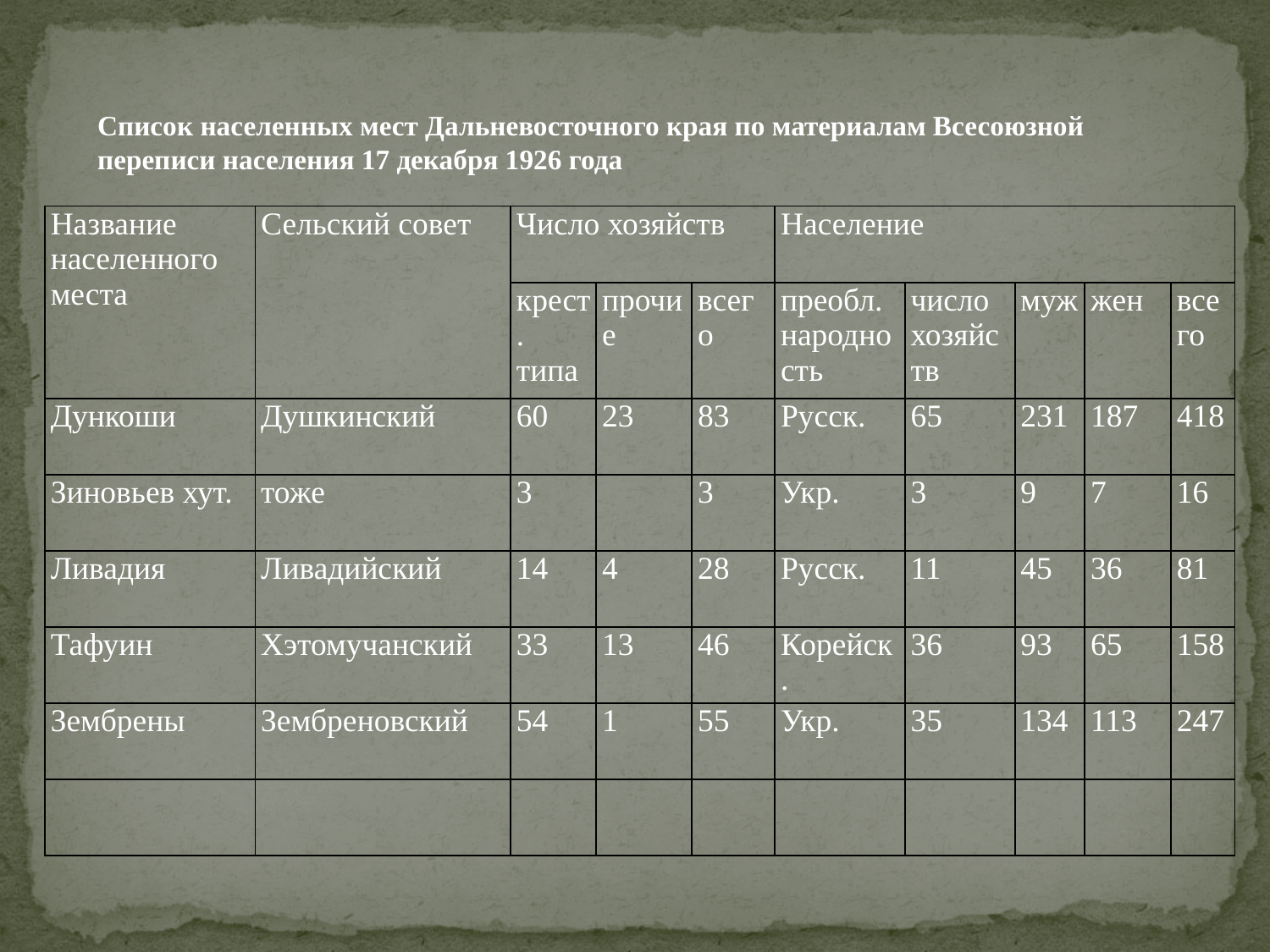

Список населенных мест Дальневосточного края по материалам Всесоюзной переписи населения 17 декабря 1926 года

| Название населенного места | Сельский совет | Число хозяйств |  |  | Население |  |  |  |  |
| --- | --- | --- | --- | --- | --- | --- | --- | --- | --- |
|  |  | крест. типа | прочие | всего | преобл. народность | число хозяйств | муж | жен | всего |
| Дункоши | Душкинский | 60 | 23 | 83 | Русск. | 65 | 231 | 187 | 418 |
| Зиновьев хут. | тоже | 3 |  | 3 | Укр. | 3 | 9 | 7 | 16 |
| Ливадия | Ливадийский | 14 | 4 | 28 | Русск. | 11 | 45 | 36 | 81 |
| Тафуин | Хэтомучанский | 33 | 13 | 46 | Корейск. | 36 | 93 | 65 | 158 |
| Зембрены | Зембреновский | 54 | 1 | 55 | Укр. | 35 | 134 | 113 | 247 |
|  |  |  |  |  |  |  |  |  |  |